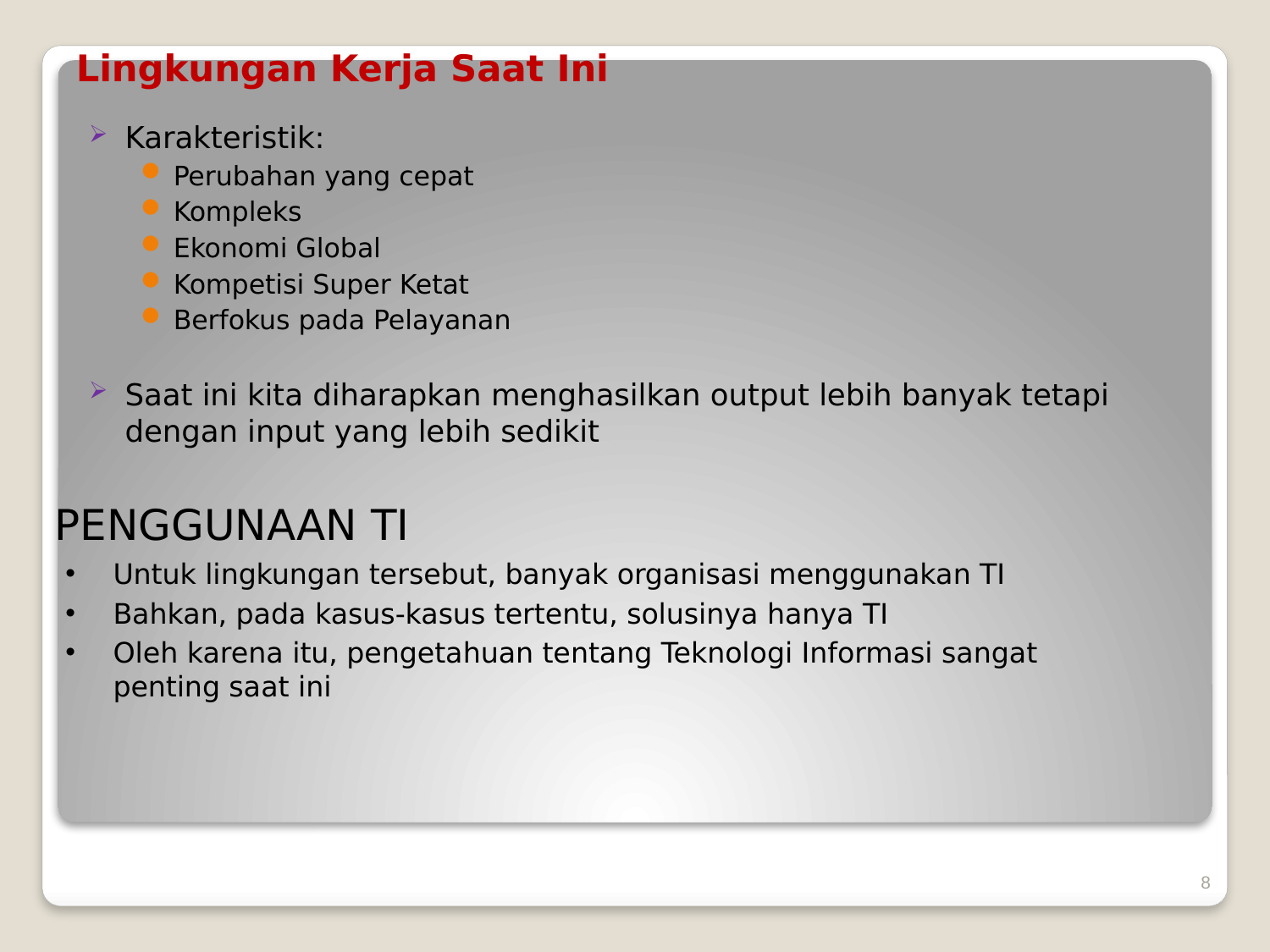

# Lingkungan Kerja Saat Ini
Karakteristik:
Perubahan yang cepat
Kompleks
Ekonomi Global
Kompetisi Super Ketat
Berfokus pada Pelayanan

Saat ini kita diharapkan menghasilkan output lebih banyak tetapi dengan input yang lebih sedikit
PENGGUNAAN TI
Untuk lingkungan tersebut, banyak organisasi menggunakan TI
Bahkan, pada kasus-kasus tertentu, solusinya hanya TI
Oleh karena itu, pengetahuan tentang Teknologi Informasi sangat penting saat ini
8